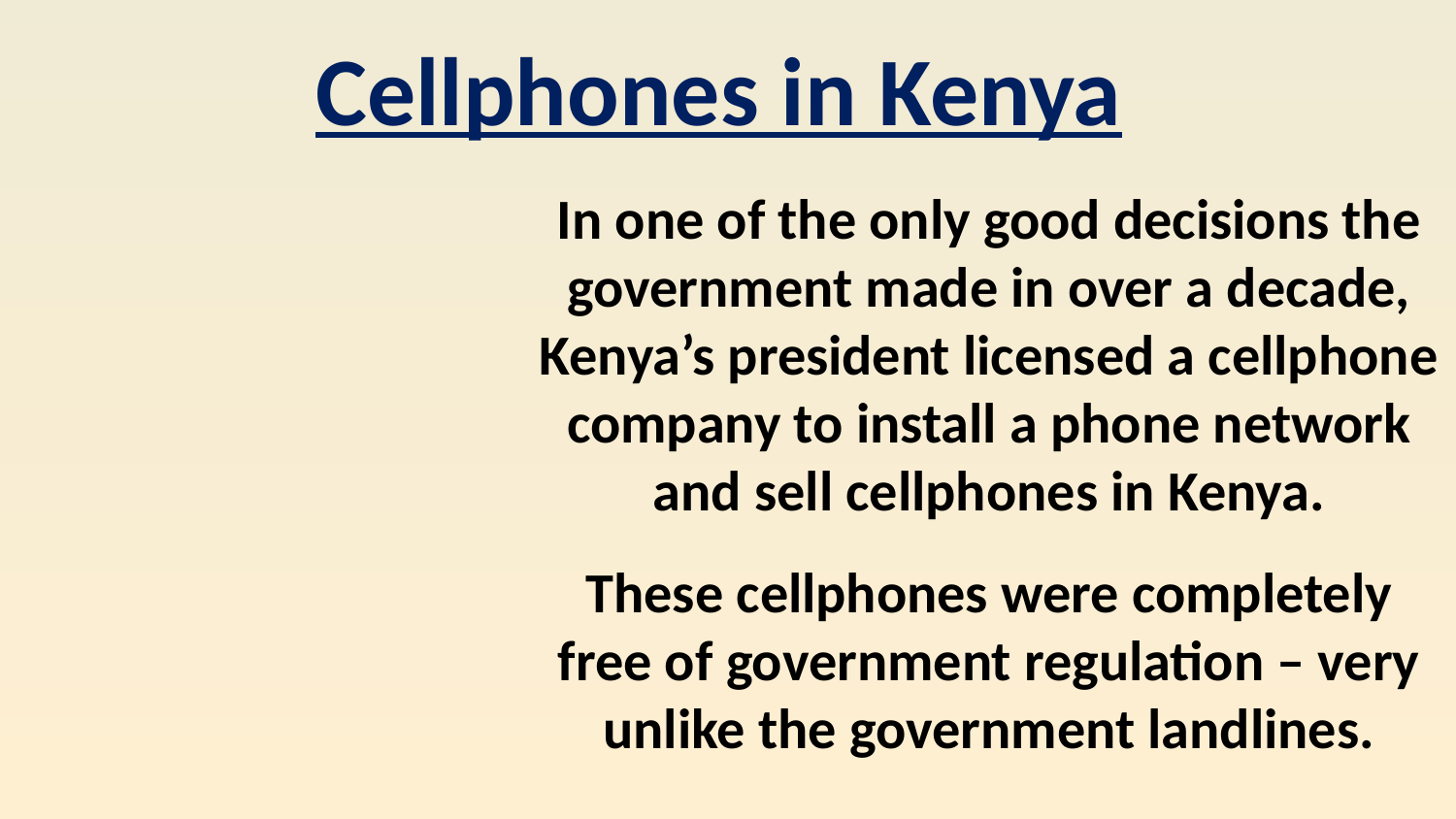

Cellphones in Kenya
In one of the only good decisions the government made in over a decade, Kenya’s president licensed a cellphone company to install a phone network and sell cellphones in Kenya.

These cellphones were completely free of government regulation – very unlike the government landlines.